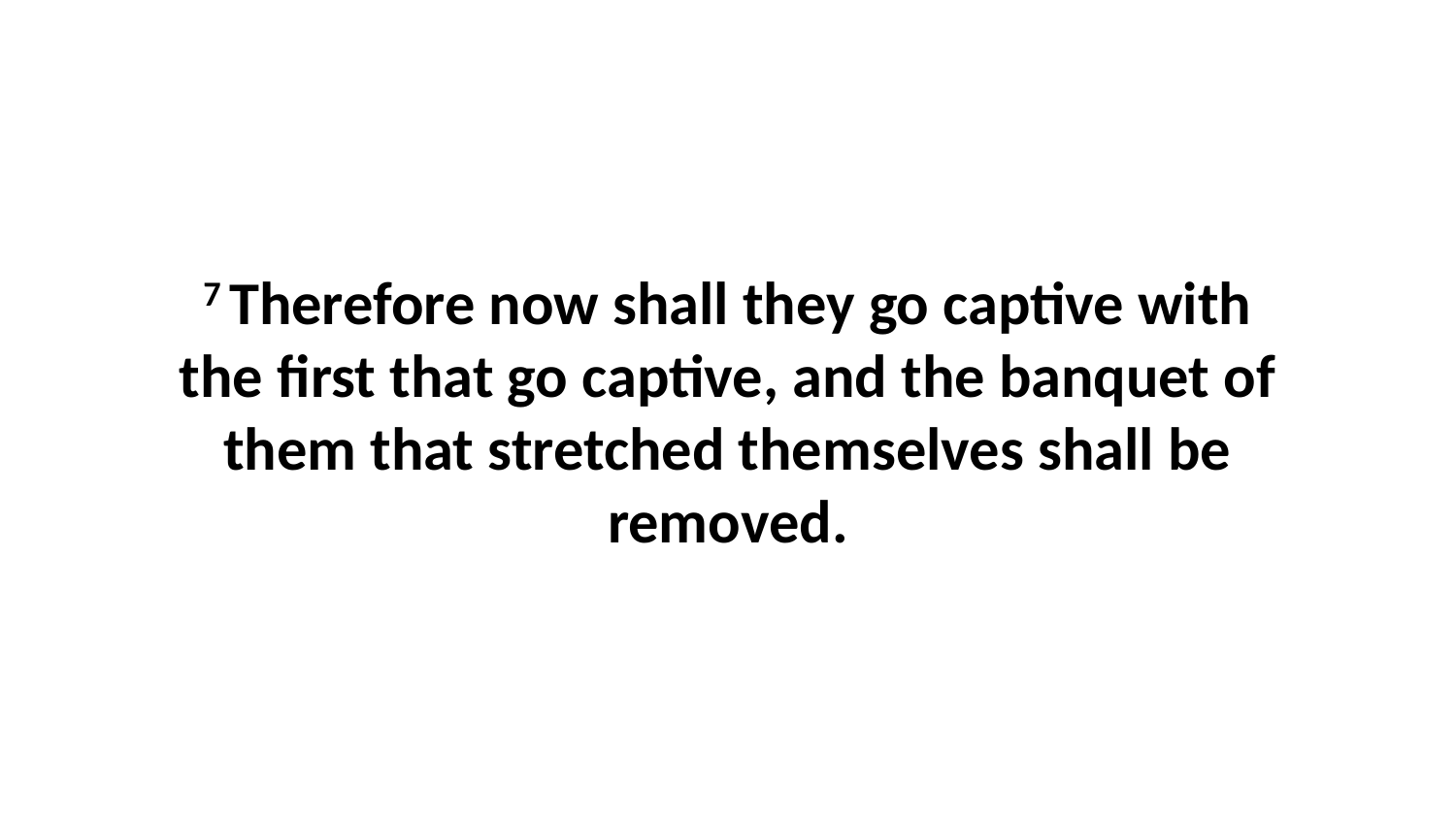

7 Therefore now shall they go captive with the first that go captive, and the banquet of them that stretched themselves shall be removed.